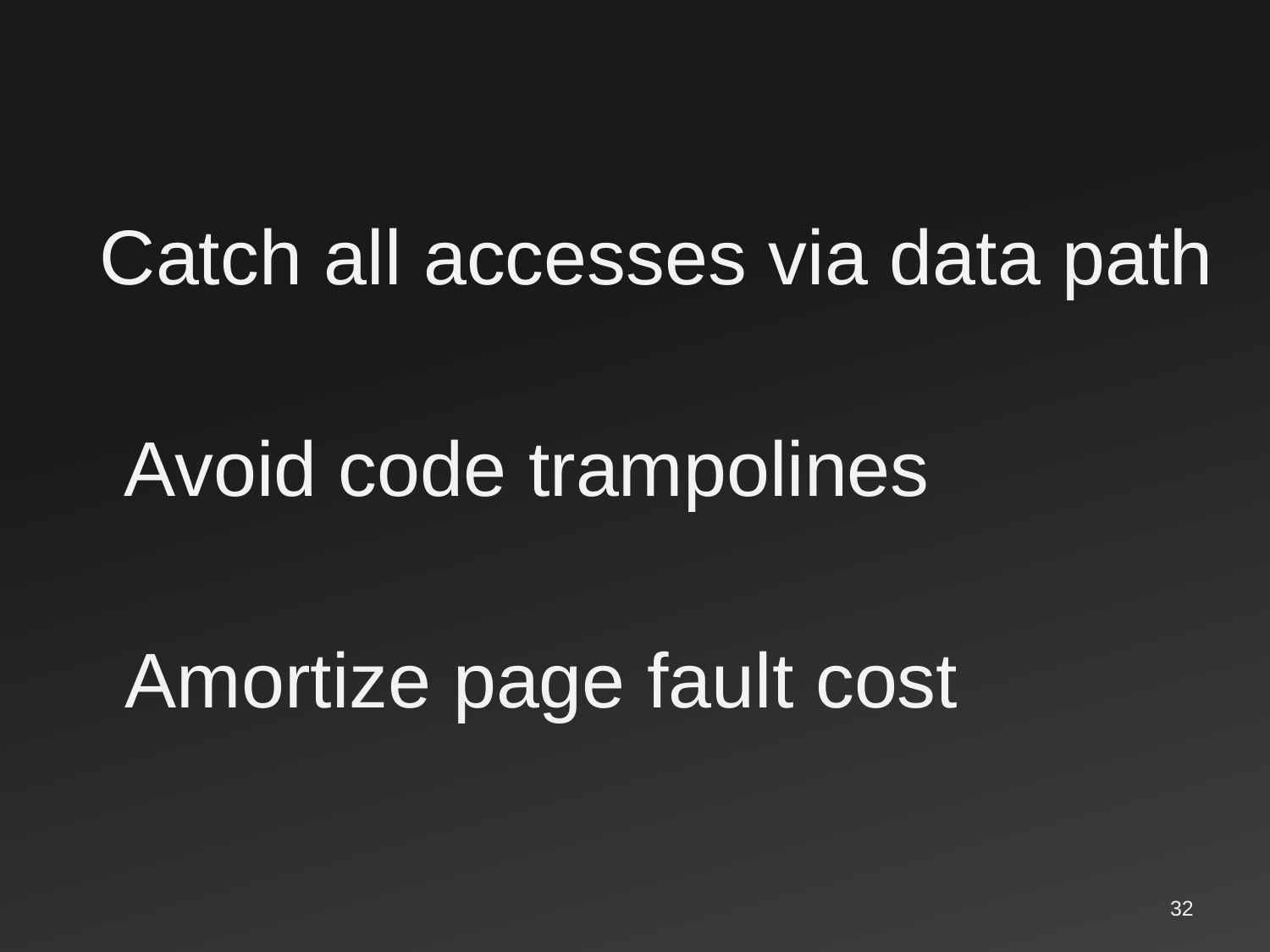

Catch all accesses via data path
Avoid code trampolines
Amortize page fault cost
32